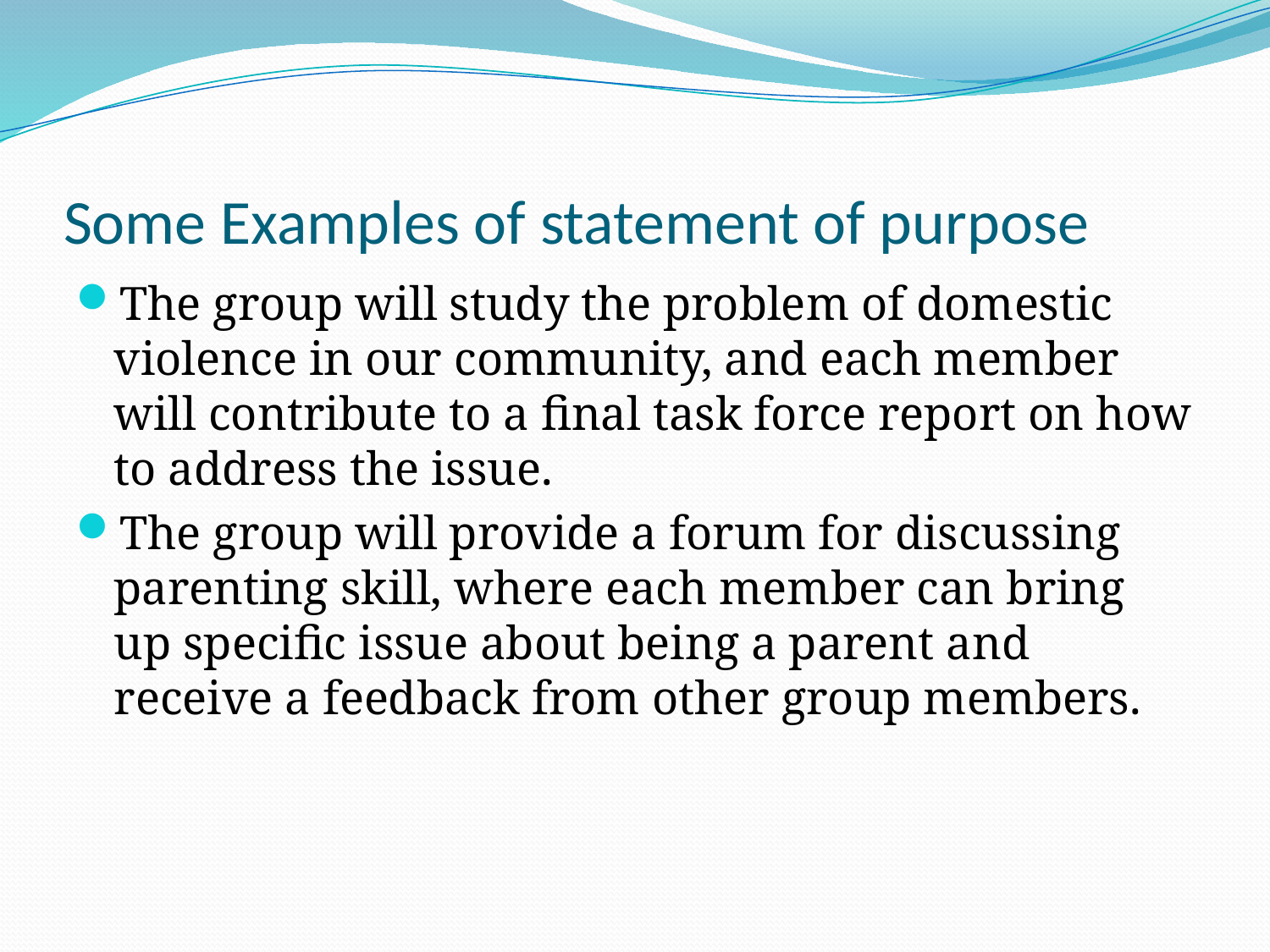

# Some Examples of statement of purpose
The group will study the problem of domestic violence in our community, and each member will contribute to a final task force report on how to address the issue.
The group will provide a forum for discussing parenting skill, where each member can bring up specific issue about being a parent and receive a feedback from other group members.